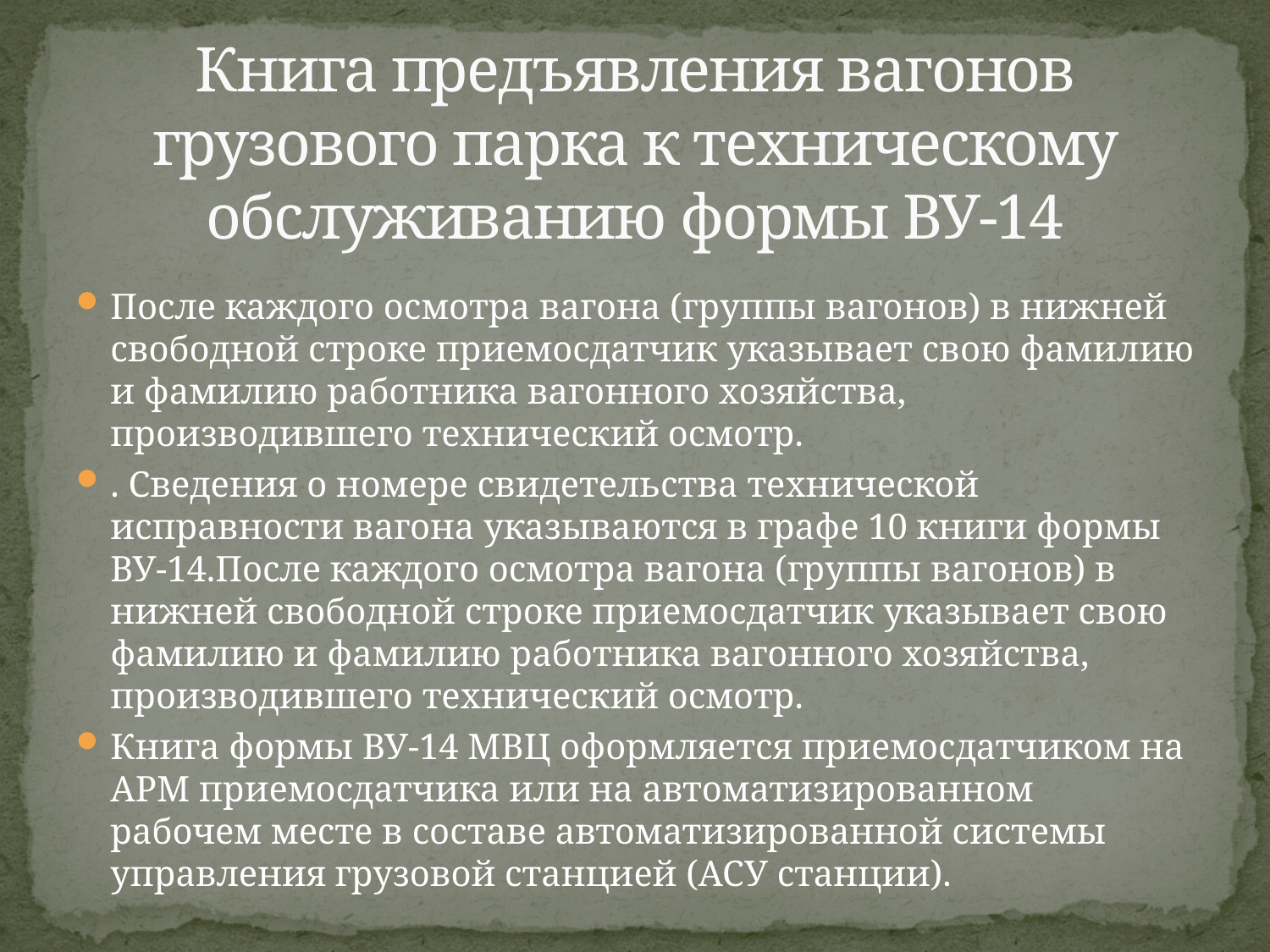

# Книга предъявления вагонов грузового парка к техническому обслуживанию формы ВУ-14
После каждого осмотра вагона (группы вагонов) в нижней свободной строке приемосдатчик указывает свою фамилию и фамилию работника вагонного хозяйства, производившего технический осмотр.
. Сведения о номере свидетельства технической исправности вагона указываются в графе 10 книги формы ВУ-14.После каждого осмотра вагона (группы вагонов) в нижней свободной строке приемосдатчик указывает свою фамилию и фамилию работника вагонного хозяйства, производившего технический осмотр.
Книга формы ВУ-14 МВЦ оформляется приемосдатчиком на АРМ приемосдатчика или на автоматизированном рабочем месте в составе автоматизированной системы управления грузовой станцией (АСУ станции).